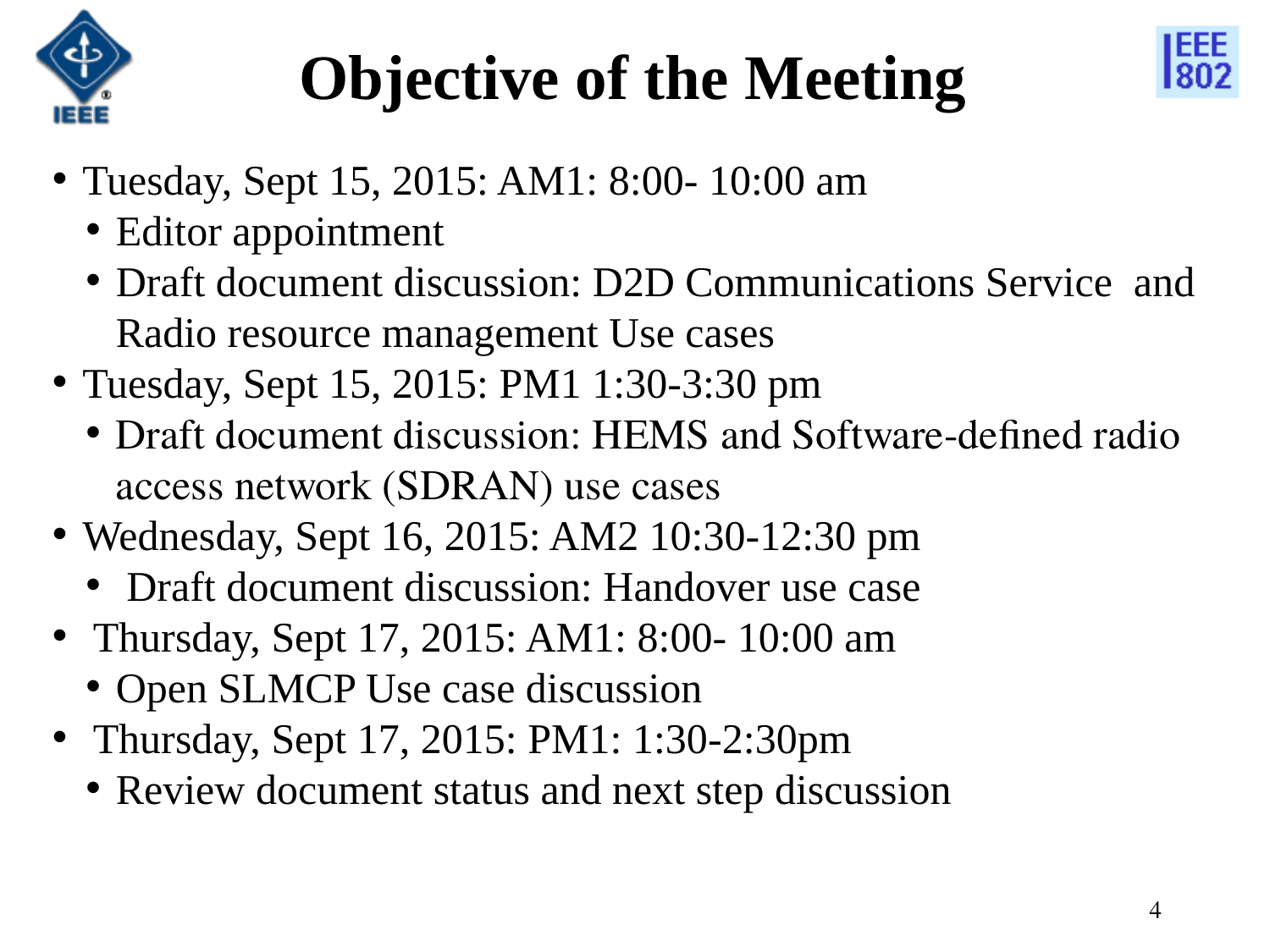

# Objective of the Meeting
Tuesday, Sept 15, 2015: AM1: 8:00- 10:00 am
Editor appointment
Draft document discussion: D2D Communications Service  and Radio resource management Use cases
Tuesday, Sept 15, 2015: PM1 1:30-3:30 pm
Draft document discussion: HEMS and Software-defined radio access network (SDRAN) use cases
Wednesday, Sept 16, 2015: AM2 10:30-12:30 pm
 Draft document discussion: Handover use case
 Thursday, Sept 17, 2015: AM1: 8:00- 10:00 am
Open SLMCP Use case discussion
 Thursday, Sept 17, 2015: PM1: 1:30-2:30pm
Review document status and next step discussion

4